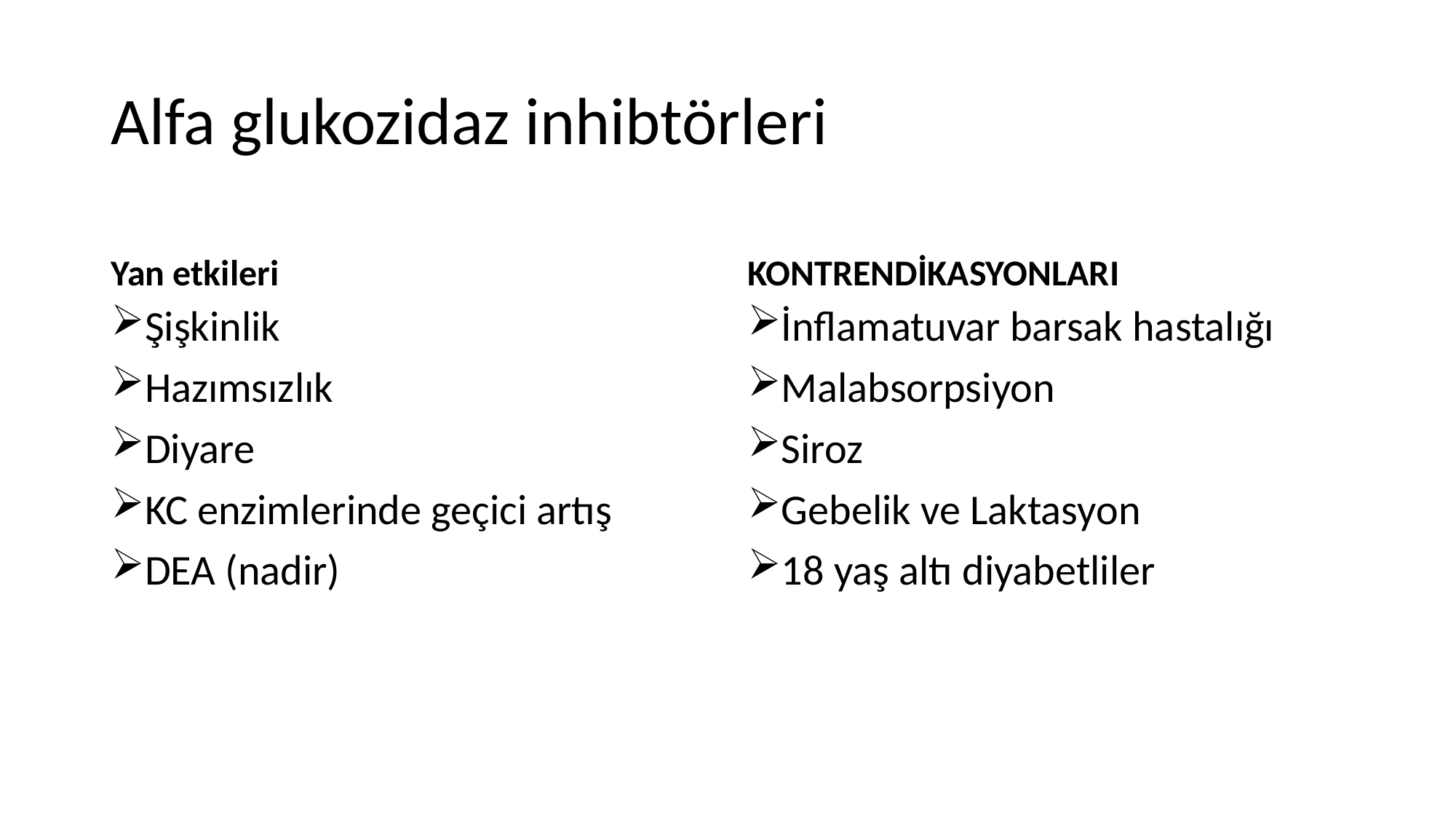

# Alfa glukozidaz inhibtörleri
Yan etkileri
KONTRENDİKASYONLARI
Şişkinlik
Hazımsızlık
Diyare
KC enzimlerinde geçici artış
DEA (nadir)
İnflamatuvar barsak hastalığı
Malabsorpsiyon
Siroz
Gebelik ve Laktasyon
18 yaş altı diyabetliler